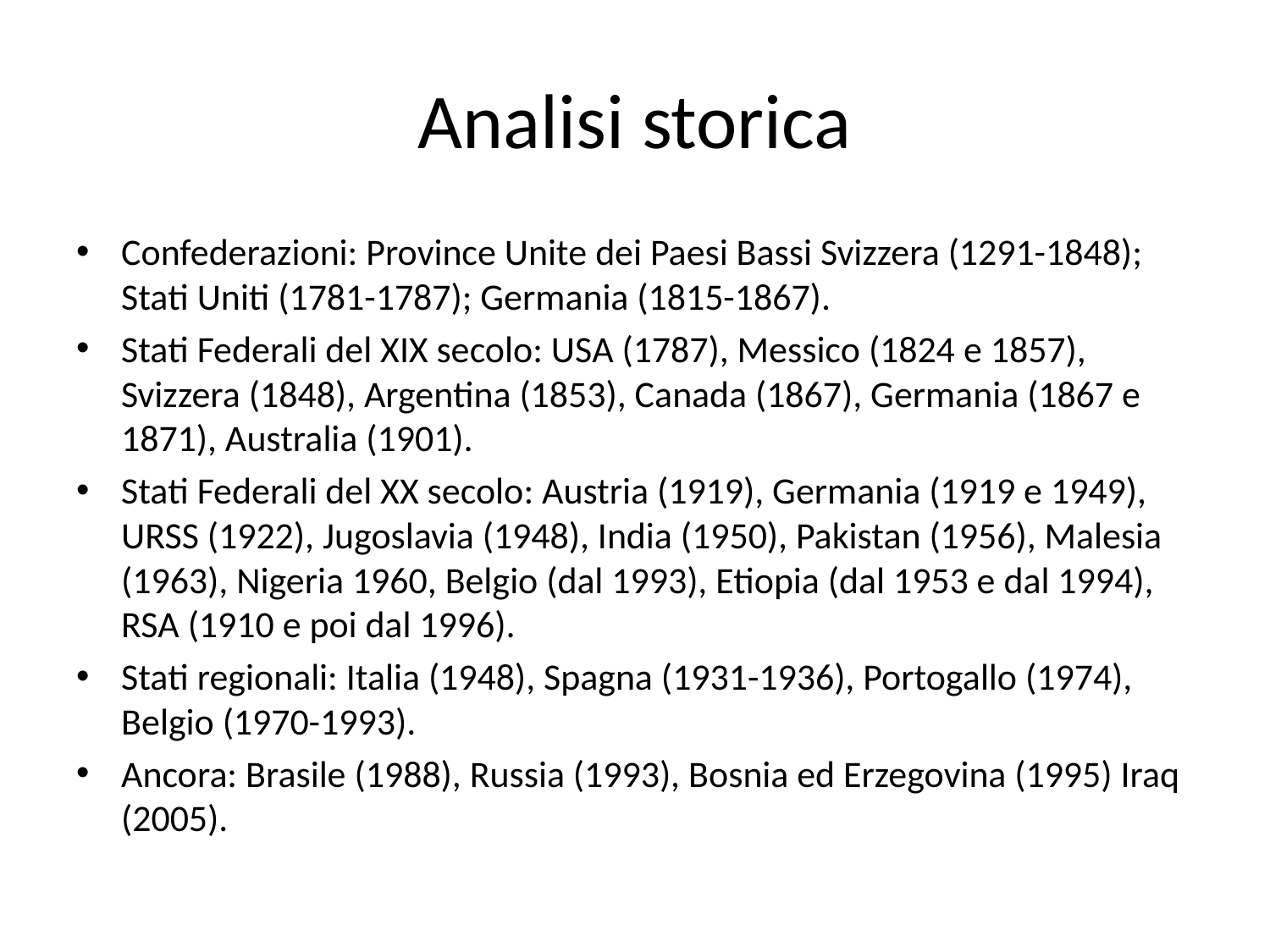

# Analisi storica
Confederazioni: Province Unite dei Paesi Bassi Svizzera (1291-1848); Stati Uniti (1781-1787); Germania (1815-1867).
Stati Federali del XIX secolo: USA (1787), Messico (1824 e 1857), Svizzera (1848), Argentina (1853), Canada (1867), Germania (1867 e 1871), Australia (1901).
Stati Federali del XX secolo: Austria (1919), Germania (1919 e 1949), URSS (1922), Jugoslavia (1948), India (1950), Pakistan (1956), Malesia (1963), Nigeria 1960, Belgio (dal 1993), Etiopia (dal 1953 e dal 1994), RSA (1910 e poi dal 1996).
Stati regionali: Italia (1948), Spagna (1931-1936), Portogallo (1974), Belgio (1970-1993).
Ancora: Brasile (1988), Russia (1993), Bosnia ed Erzegovina (1995) Iraq (2005).